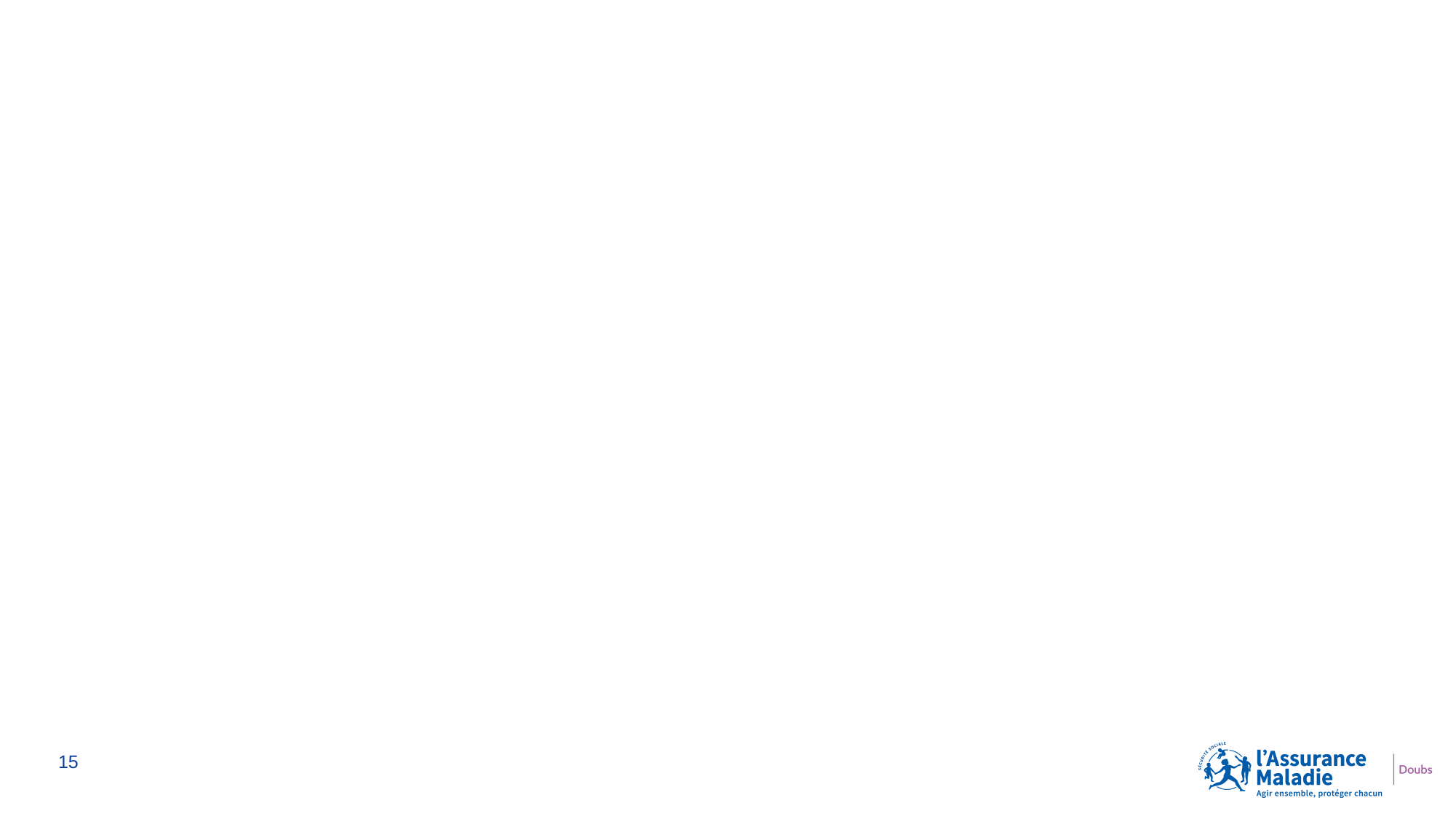

02

PARTICIPATIONS FORFAITAIRES ET FRANCHISES médicales

15